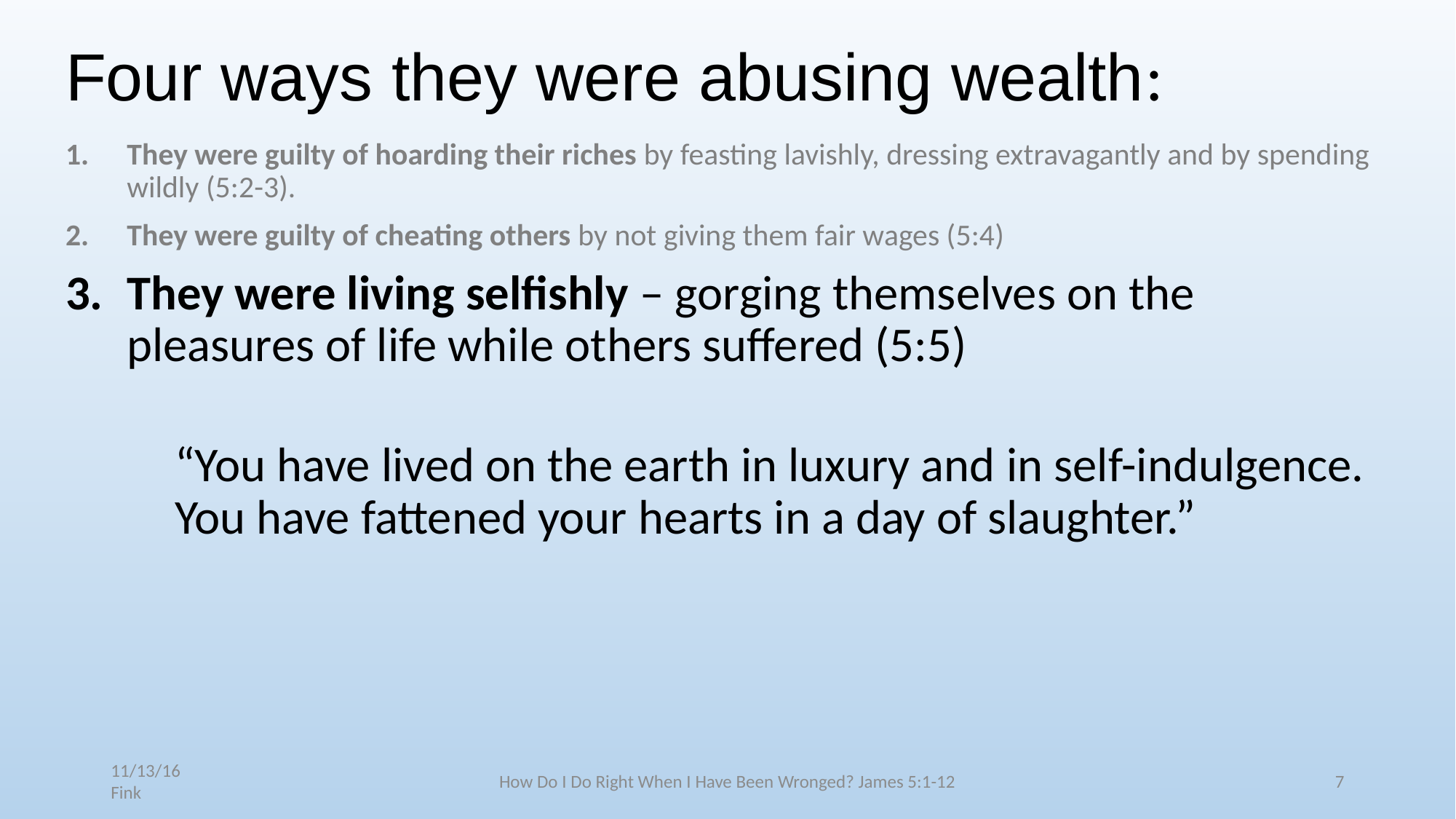

# Four ways they were abusing wealth:
They were guilty of hoarding their riches by feasting lavishly, dressing extravagantly and by spending wildly (5:2-3).
They were guilty of cheating others by not giving them fair wages (5:4)
They were living selfishly – gorging themselves on the pleasures of life while others suffered (5:5)
	“You have lived on the earth in luxury and in self-indulgence. 	You have fattened your hearts in a day of slaughter.”

11/13/16                                                  Fink
How Do I Do Right When I Have Been Wronged? James 5:1-12
7